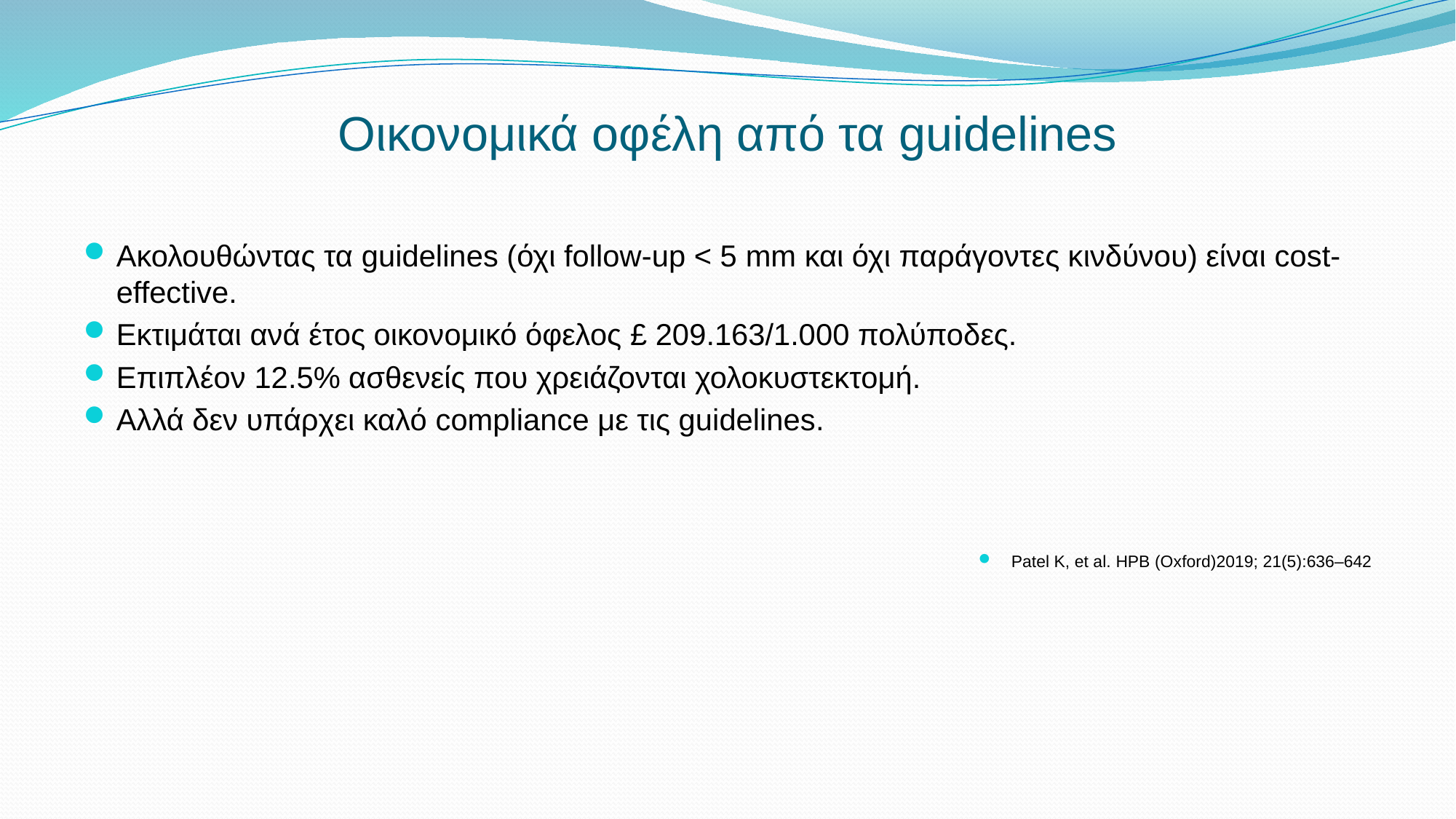

# Οικονομικά οφέλη από τα guidelines
Ακολουθώντας τα guidelines (όχι follow-up < 5 mm και όχι παράγοντες κινδύνου) είναι cost-effective.
Εκτιμάται ανά έτος οικονομικό όφελος £ 209.163/1.000 πολύποδες.
Επιπλέον 12.5% ασθενείς που χρειάζονται χολοκυστεκτομή.
Αλλά δεν υπάρχει καλό compliance με τις guidelines.

Patel K, et al. HPB (Oxford)2019; 21(5):636–642